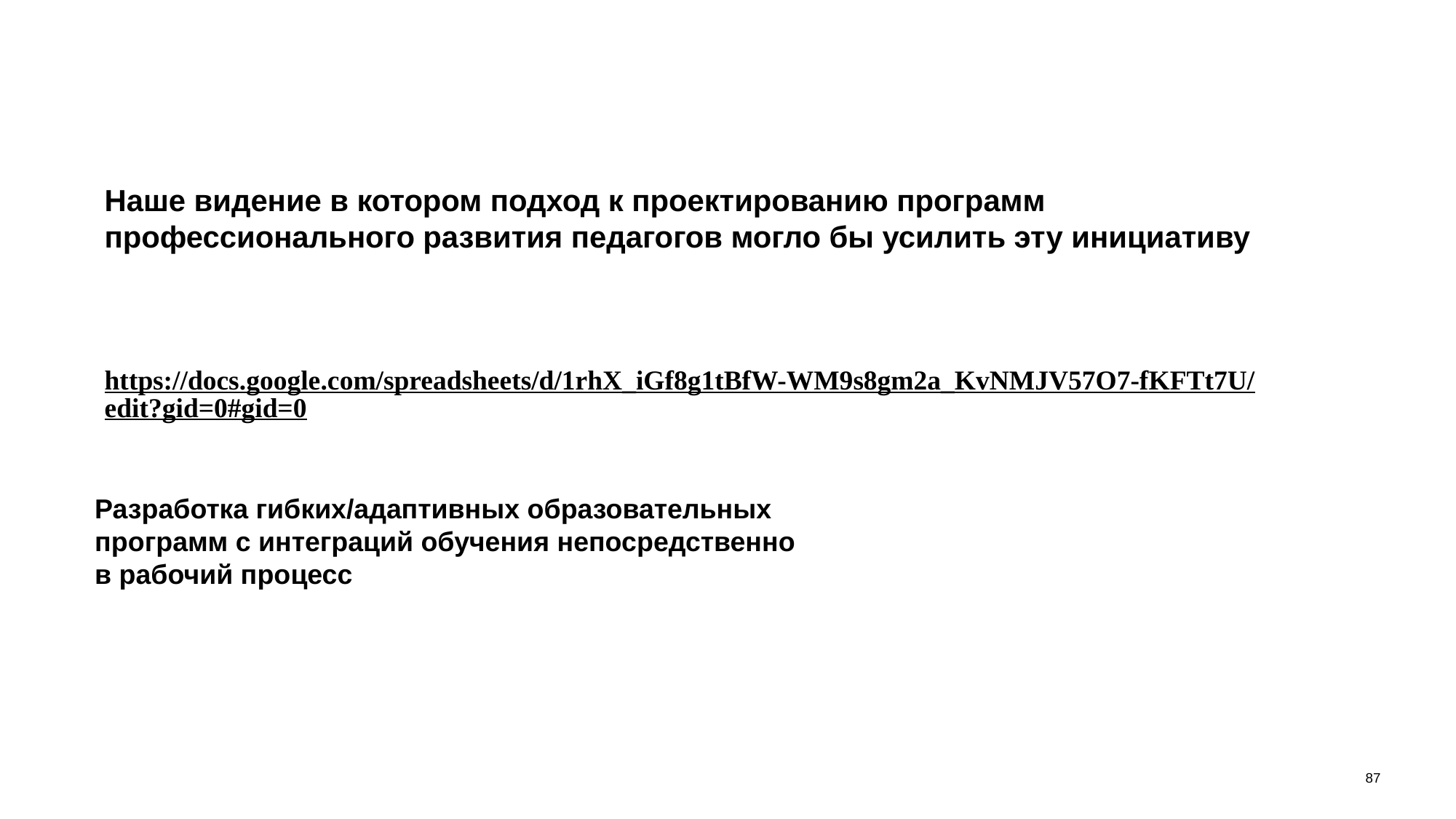

# Наше видение в котором подход к проектированию программ профессионального развития педагогов могло бы усилить эту инициативу

https://docs.google.com/spreadsheets/d/1rhX_iGf8g1tBfW-WM9s8gm2a_KvNMJV57O7-fKFTt7U/edit?gid=0#gid=0

Разработка гибких/адаптивных образовательных программ с интеграций обучения непосредственно в рабочий процесс
87